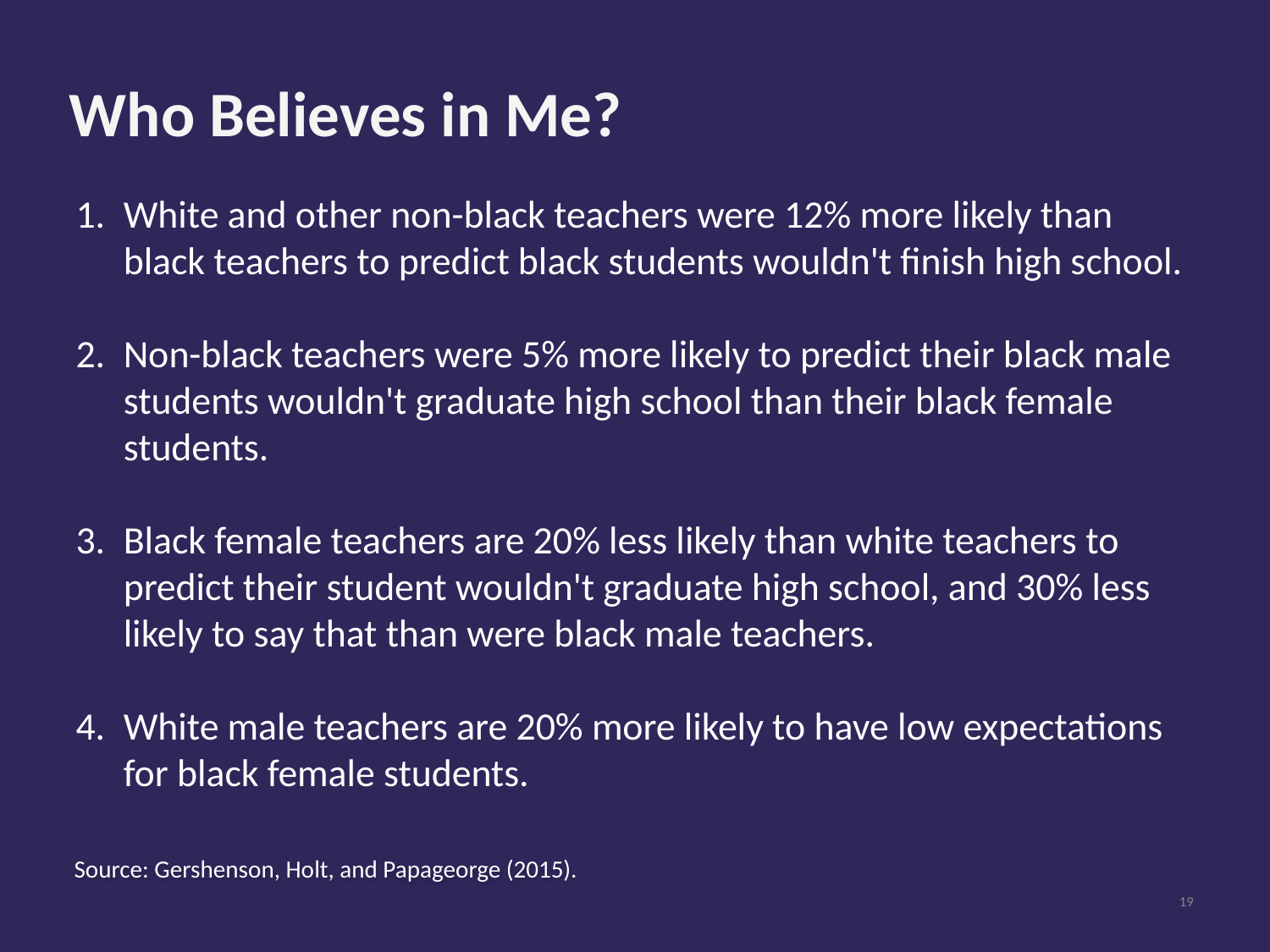

Who Believes in Me?

White and other non-black teachers were 12% more likely than black teachers to predict black students wouldn't finish high school.

Non-black teachers were 5% more likely to predict their black male students wouldn't graduate high school than their black female students.

Black female teachers are 20% less likely than white teachers to predict their student wouldn't graduate high school, and 30% less likely to say that than were black male teachers.

White male teachers are 20% more likely to have low expectations for black female students.

Source: Gershenson, Holt, and Papageorge (2015).
19